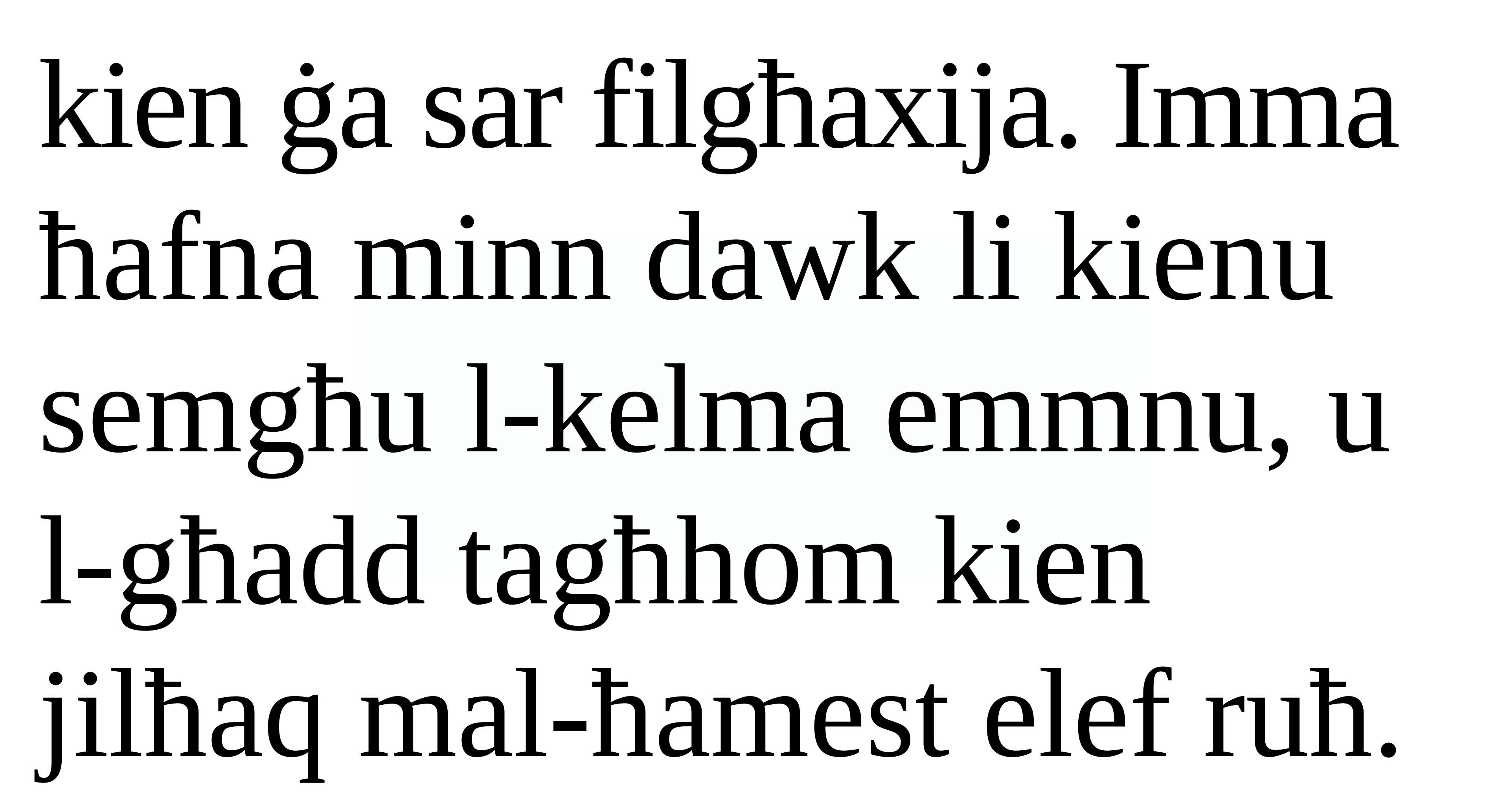

kien ġa sar filgħaxija. Imma ħafna minn dawk li kienu semgħu l-kelma emmnu, u l-għadd tagħhom kien jilħaq mal-ħamest elef ruħ.